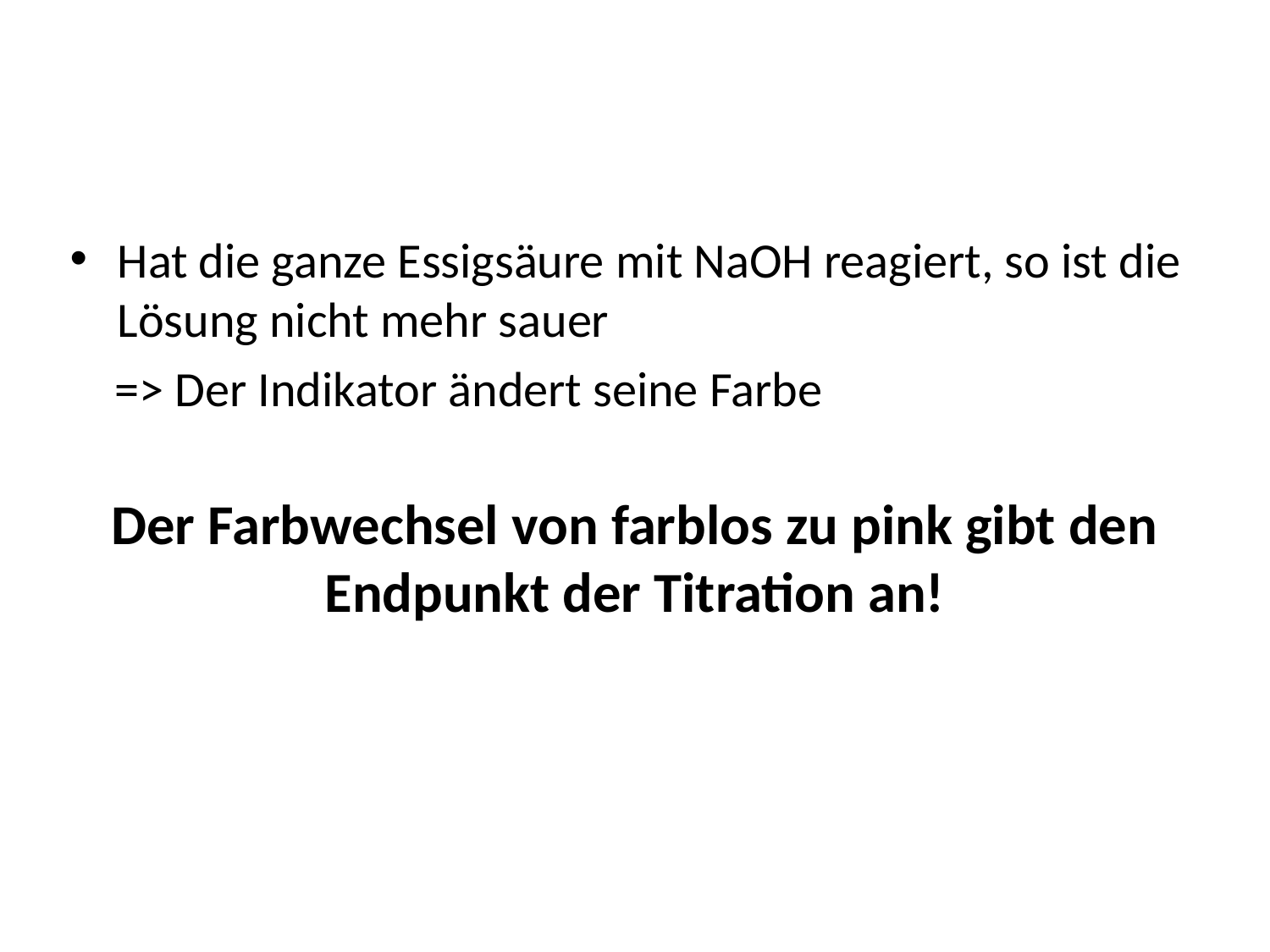

#
Hat die ganze Essigsäure mit NaOH reagiert, so ist die Lösung nicht mehr sauer
    => Der Indikator ändert seine Farbe
Der Farbwechsel von farblos zu pink gibt den Endpunkt der Titration an!